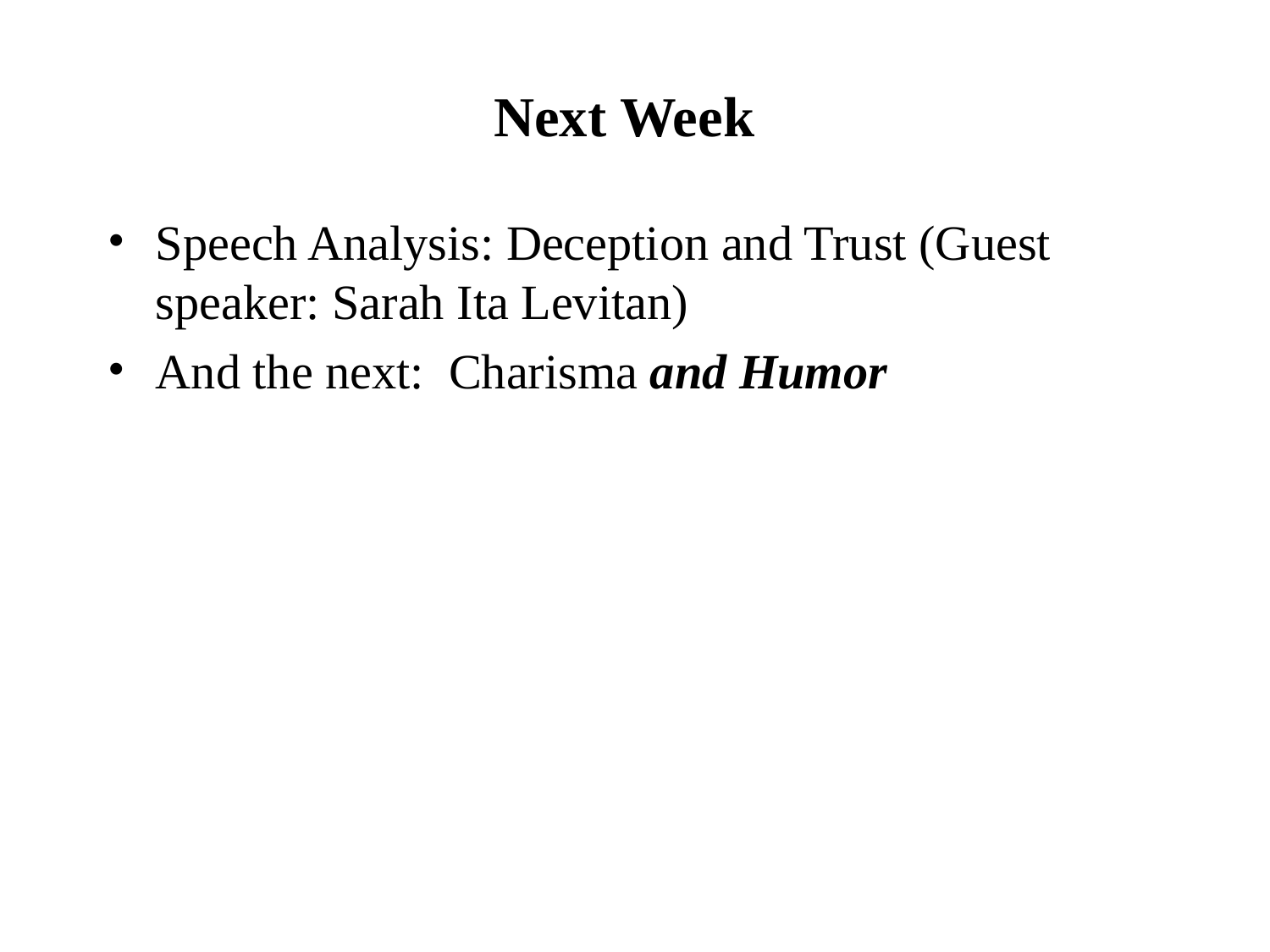

# Next Week
Speech Analysis: Deception and Trust (Guest speaker: Sarah Ita Levitan)
And the next:  Charisma and Humor